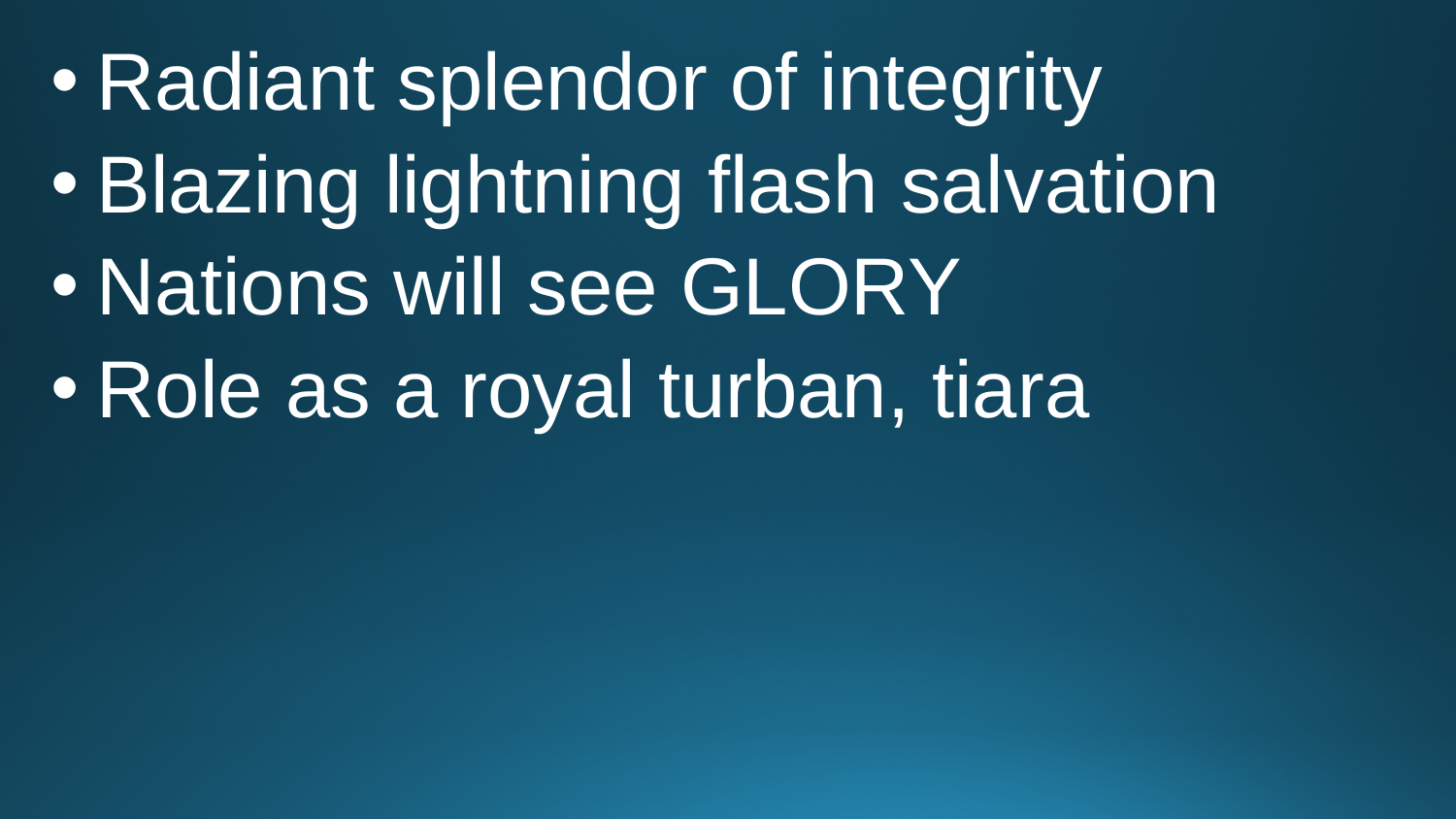

Radiant splendor of integrity
Blazing lightning flash salvation
Nations will see GLORY
Role as a royal turban, tiara